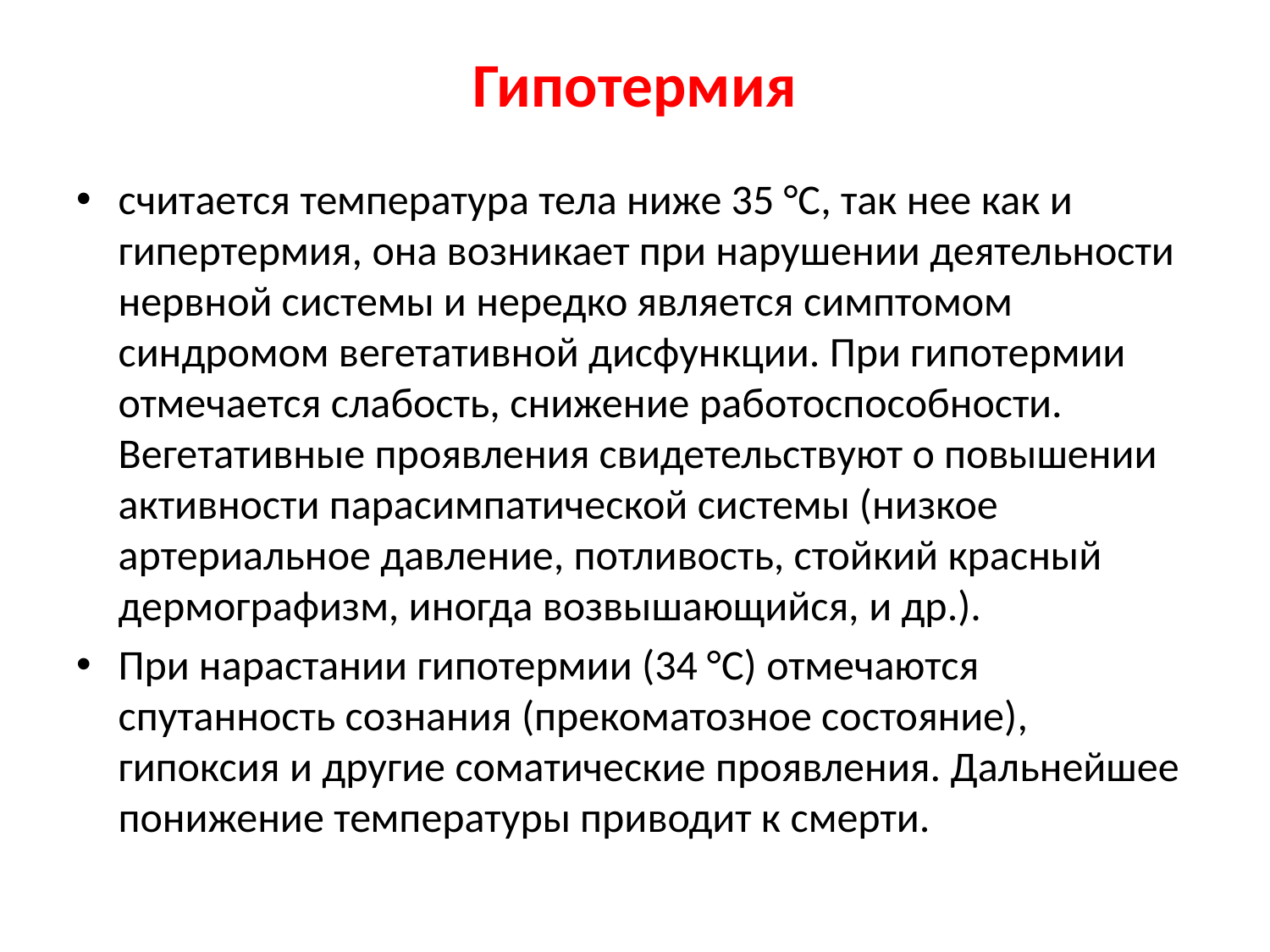

# Гипотермия
считается температура тела ниже 35 °С, так нее как и гипертермия, она возникает при нарушении деятельности нервной системы и нередко является симптомом синдромом вегетативной дисфункции. При гипотермии отмечается слабость, снижение работоспособности. Вегетативные проявления свидетельствуют о повышении активности парасимпатической системы (низкое артериальное давление, потливость, стойкий красный дермографизм, иногда возвышающийся, и др.).
При нарастании гипотермии (34 °С) отмечаются спутанность сознания (прекоматозное состояние), гипоксия и другие соматические проявления. Дальнейшее понижение температуры приводит к смерти.